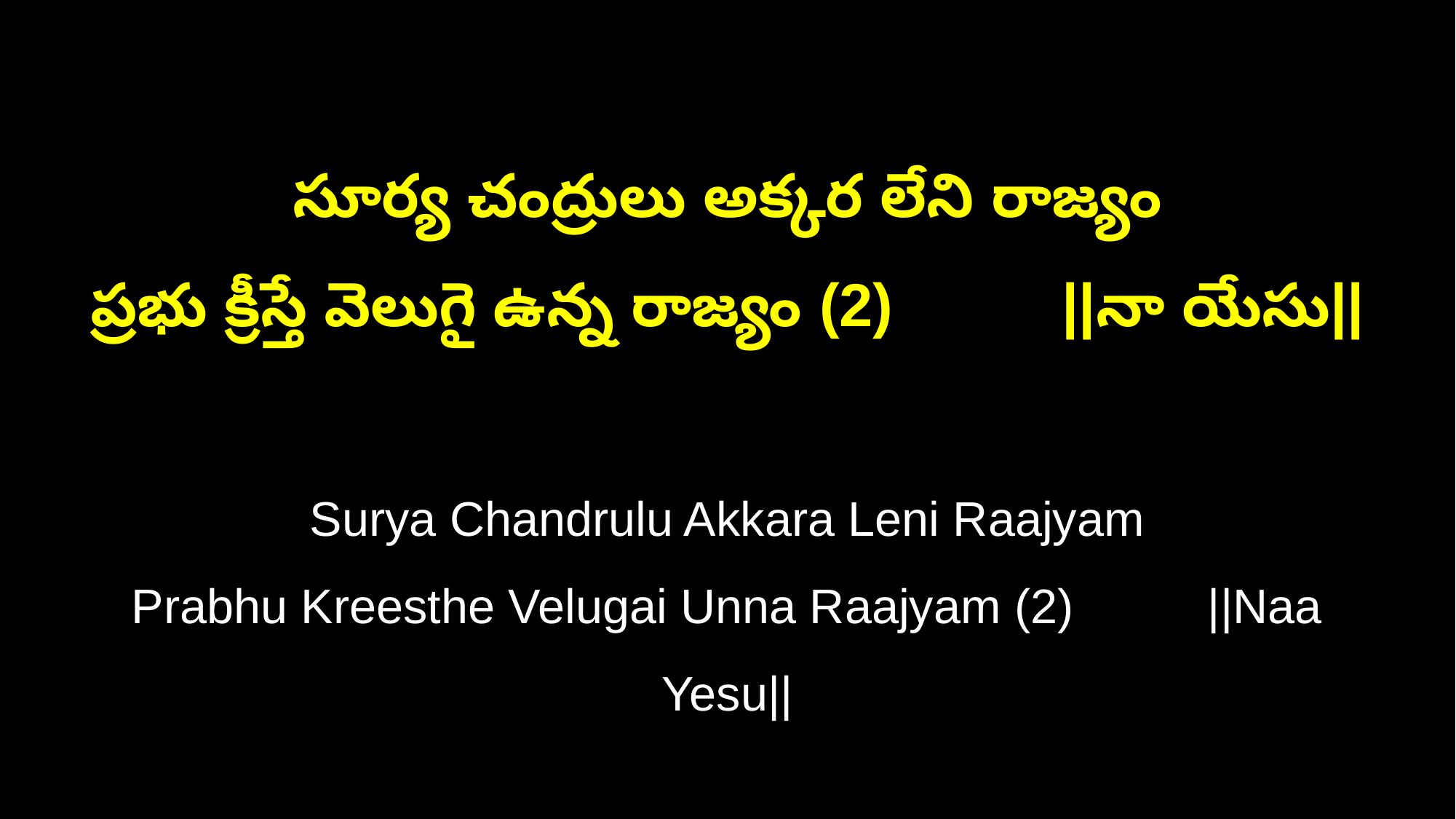

సూర్య చంద్రులు అక్కర లేని రాజ్యం
ప్రభు క్రీస్తే వెలుగై ఉన్న రాజ్యం (2)          ||నా యేసు||
Surya Chandrulu Akkara Leni Raajyam
Prabhu Kreesthe Velugai Unna Raajyam (2)          ||Naa Yesu||